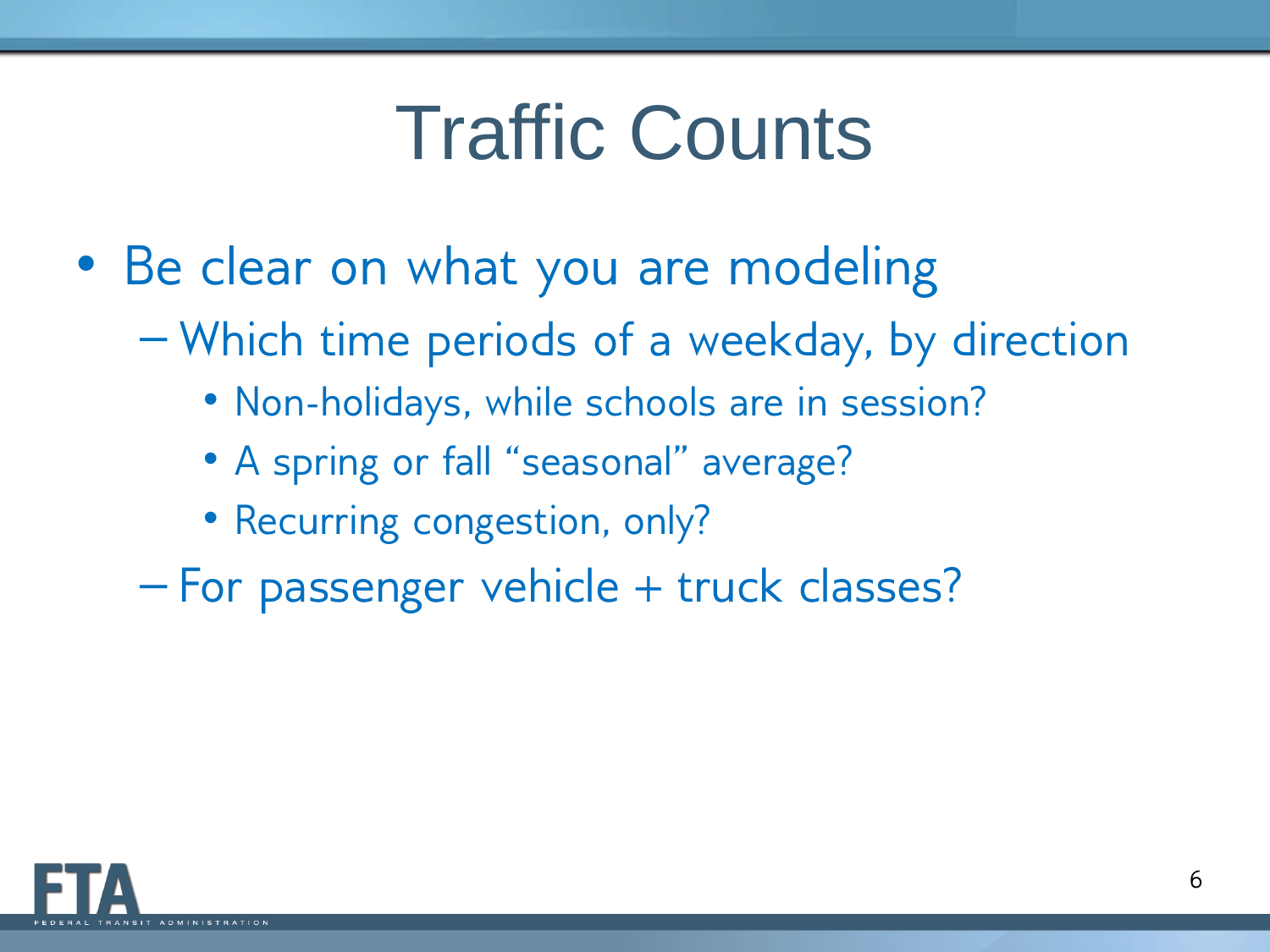

# Traffic Counts
Be clear on what you are modeling
Which time periods of a weekday, by direction
Non-holidays, while schools are in session?
A spring or fall “seasonal” average?
Recurring congestion, only?
For passenger vehicle + truck classes?
6